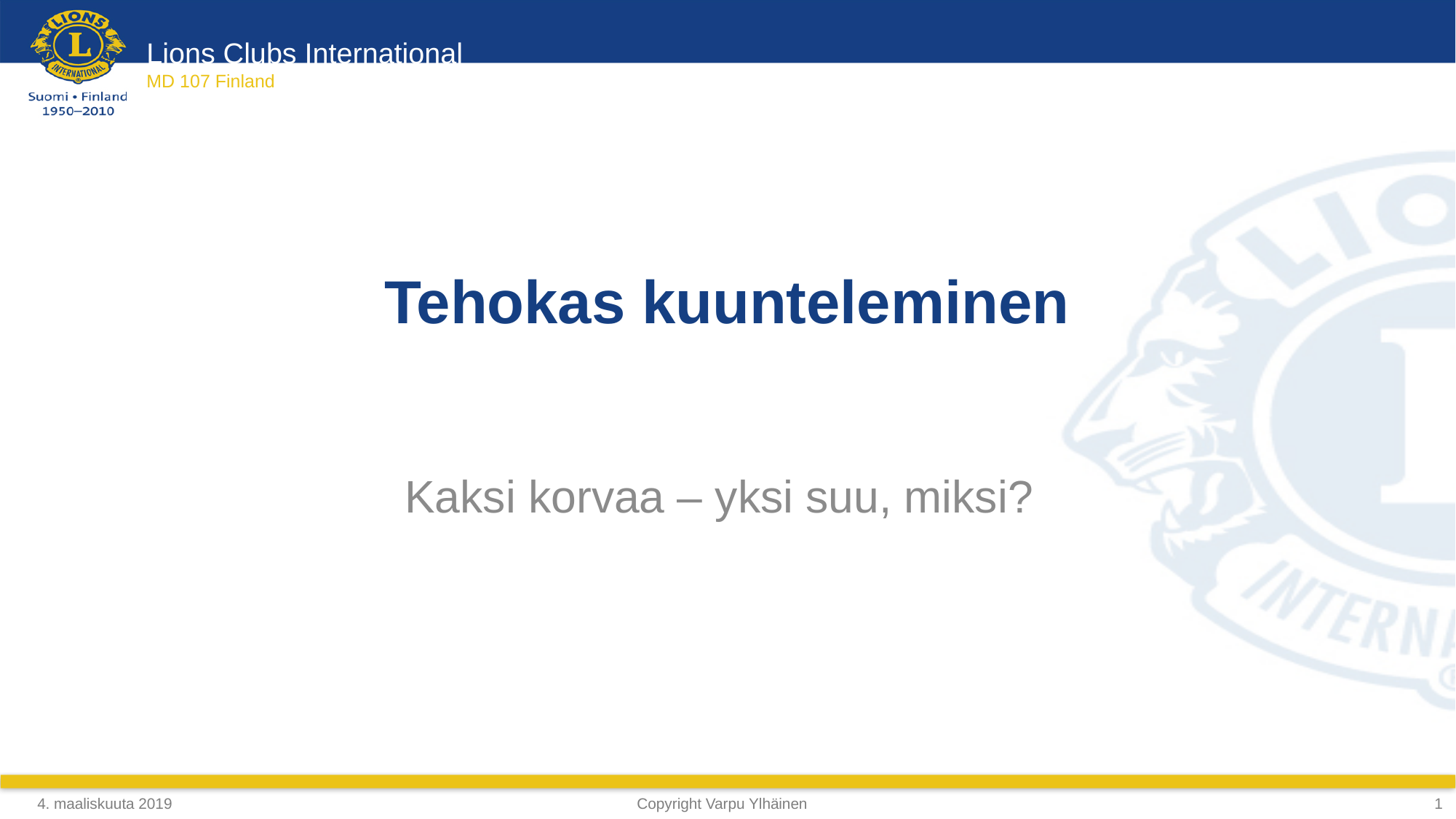

Tehokas kuunteleminen

Kaksi korvaa – yksi suu, miksi?
4. maaliskuuta 2019
Copyright Varpu Ylhäinen
1